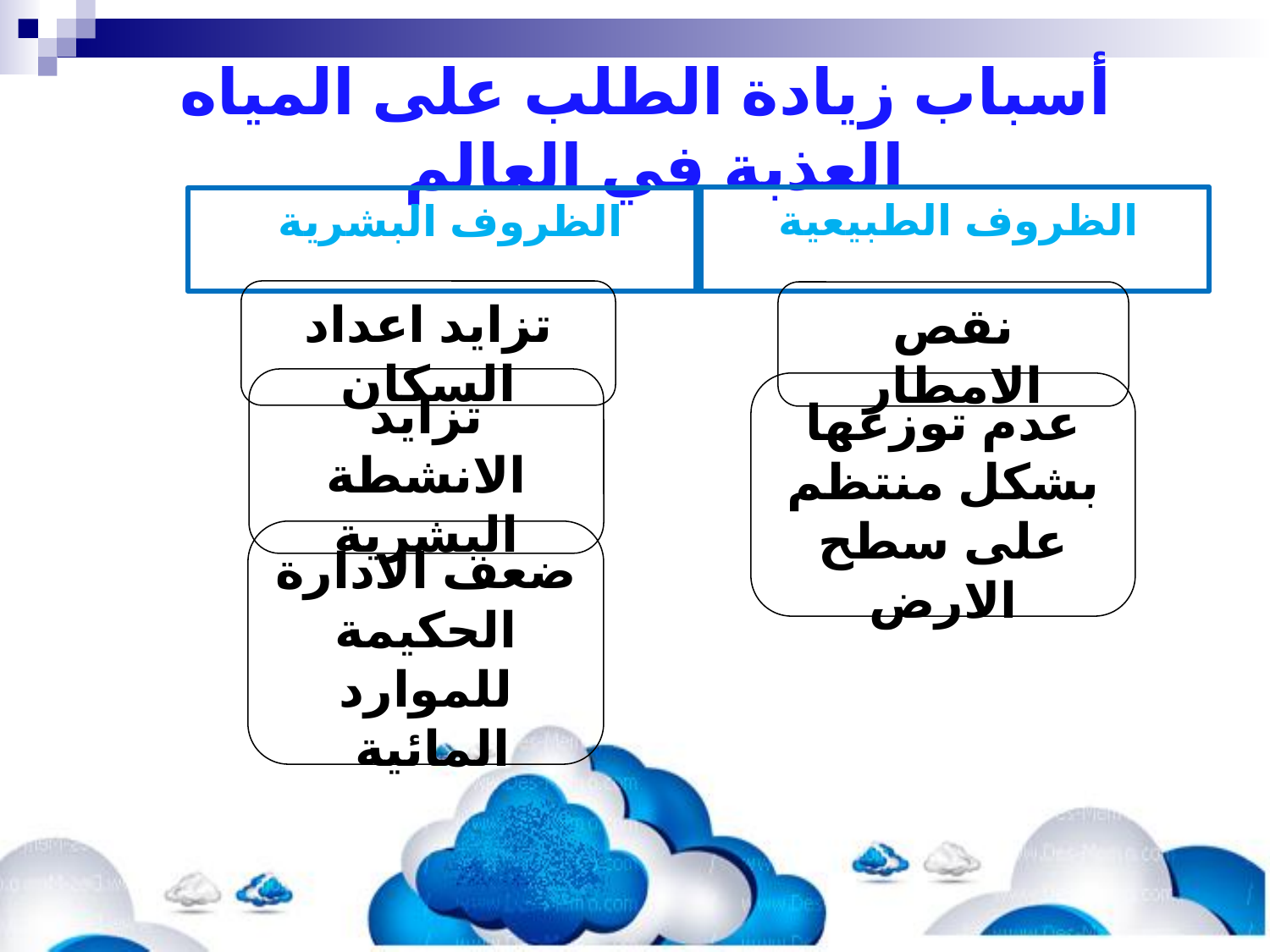

# أسباب زيادة الطلب على المياه العذبة في العالم
الظروف الطبيعية
الظروف البشرية
تزايد اعداد السكان
نقص الامطار
تزايد الانشطة البشرية
عدم توزعها بشكل منتظم على سطح الارض
ضعف الادارة الحكيمة للموارد المائية